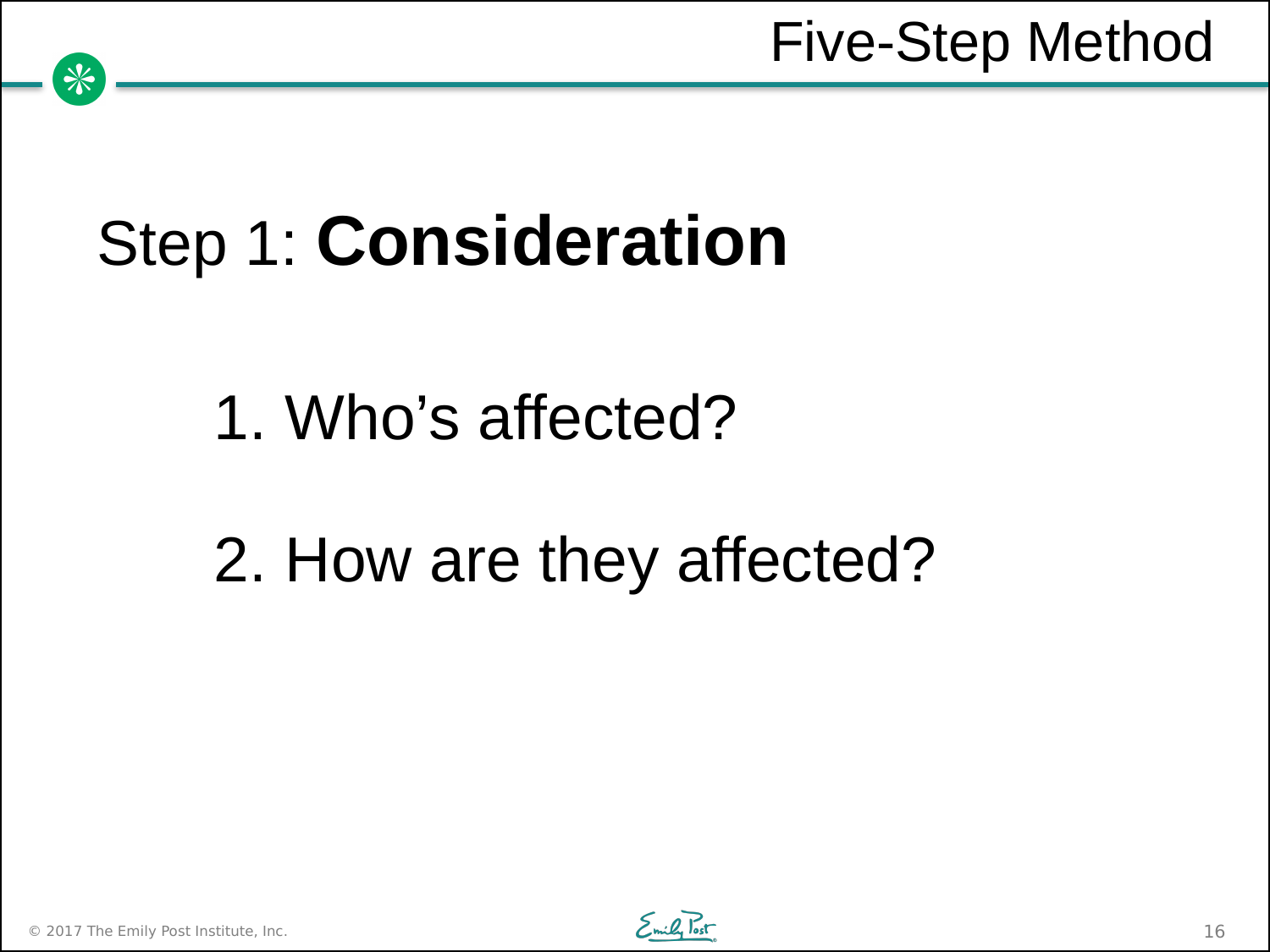

# Five-Step Method
Step 1: Consideration
Who’s affected?
How are they affected?